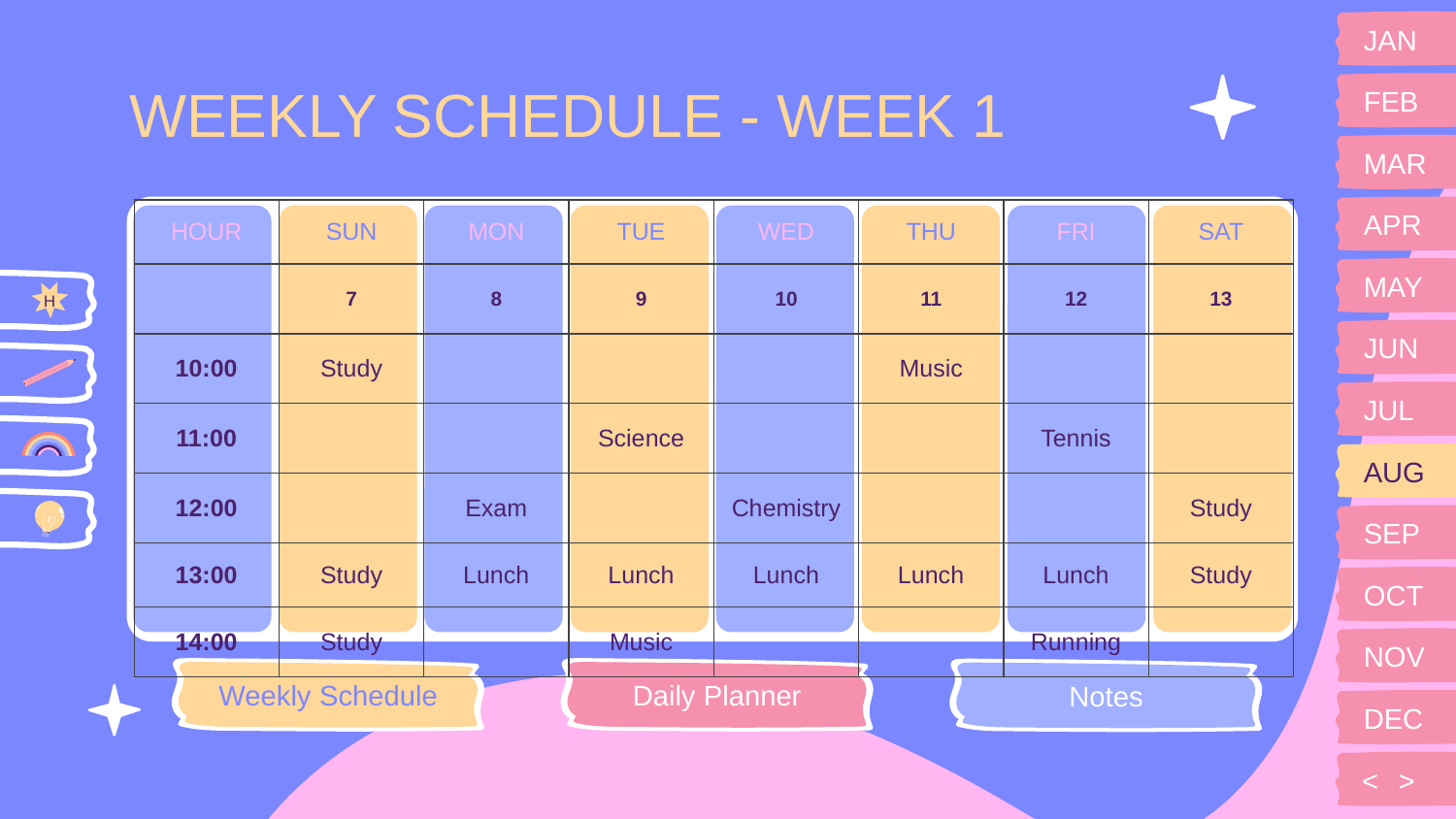

JAN
# WEEKLY SCHEDULE - WEEK 1
FEB
MAR
APR
| HOUR | SUN | MON | TUE | WED | THU | FRI | SAT |
| --- | --- | --- | --- | --- | --- | --- | --- |
|  | 7 | 8 | 9 | 10 | 11 | 12 | 13 |
| 10:00 | Study |  |  |  | Music |  |  |
| 11:00 |  |  | Science |  |  | Tennis |  |
| 12:00 |  | Exam |  | Chemistry |  |  | Study |
| 13:00 | Study | Lunch | Lunch | Lunch | Lunch | Lunch | Study |
| 14:00 | Study |  | Music |  |  | Running |  |

MAY

H
JUN

JUL

AUG

SEP
OCT
NOV

Weekly Schedule
Daily Planner
Notes
DEC

<
>